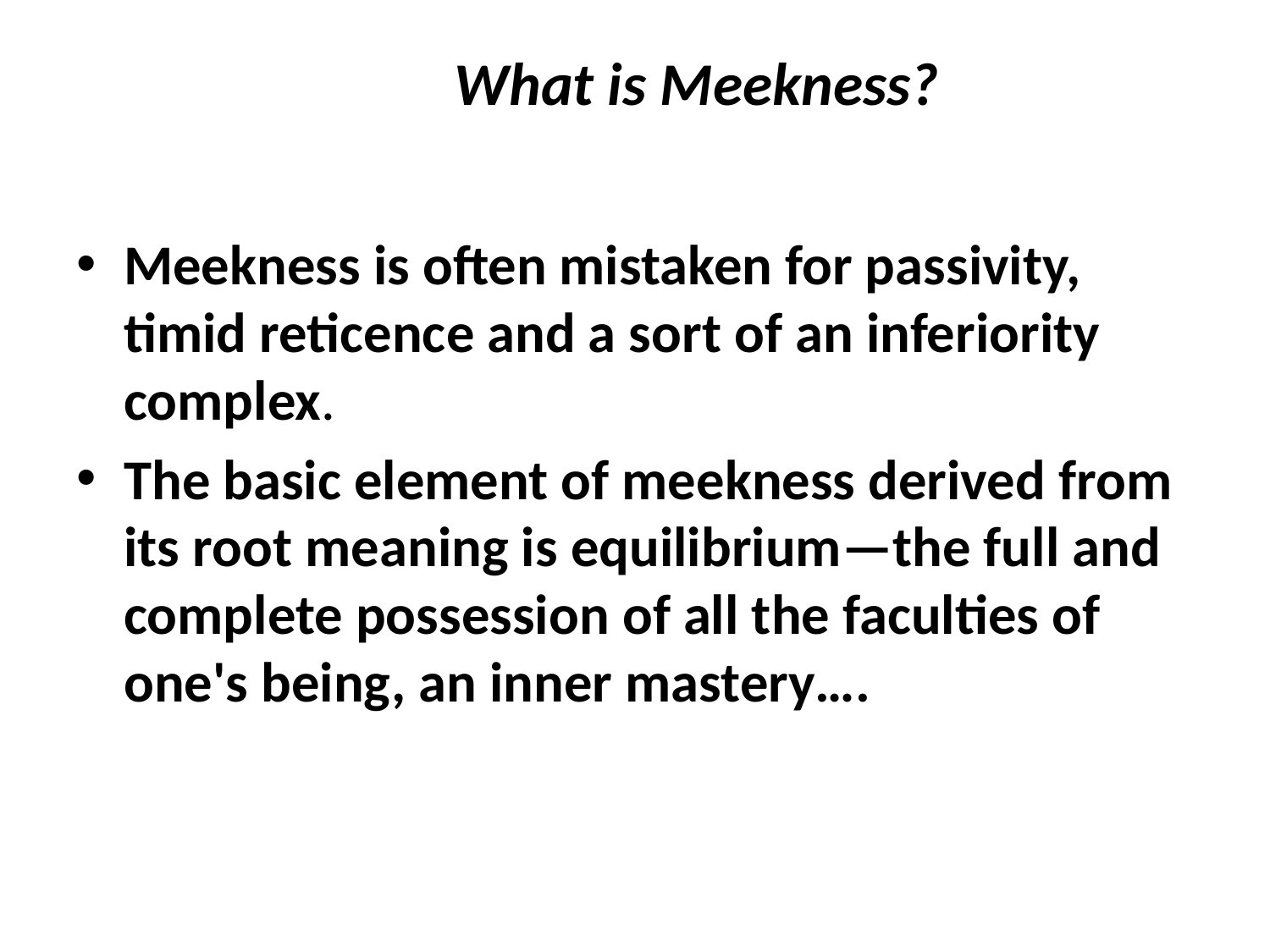

# What is Meekness?
Meekness is often mistaken for passivity, timid reticence and a sort of an inferiority complex.
The basic element of meekness derived from its root meaning is equilibrium—the full and complete possession of all the faculties of one's being, an inner mastery….